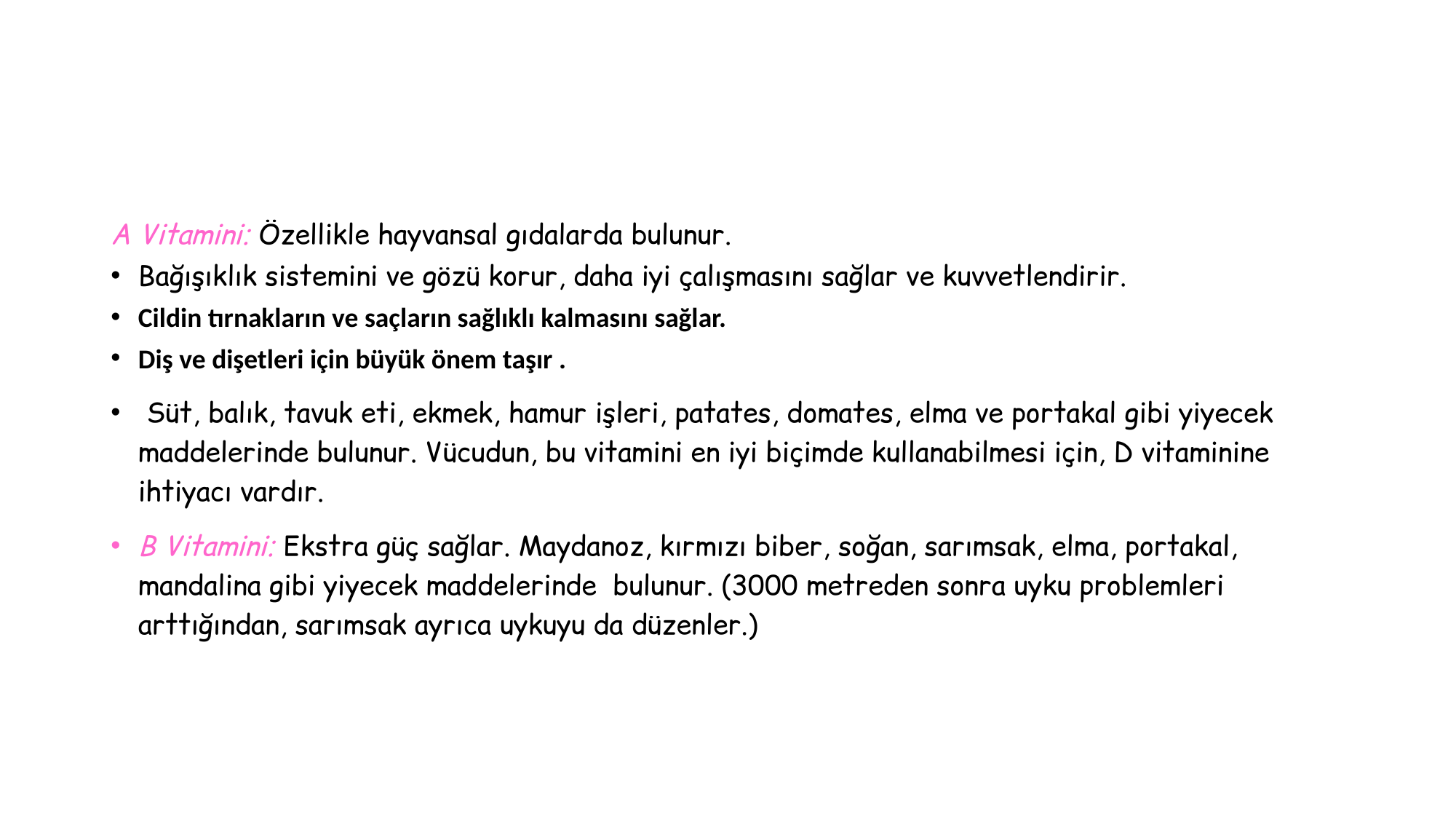

A Vitamini: Özellikle hayvansal gıdalarda bulunur.
Bağışıklık sistemini ve gözü korur, daha iyi çalışmasını sağlar ve kuvvetlendirir.
Cildin tırnakların ve saçların sağlıklı kalmasını sağlar.
Diş ve dişetleri için büyük önem taşır .
 Süt, balık, tavuk eti, ekmek, hamur işleri, patates, domates, elma ve portakal gibi yiyecek maddelerinde bulunur. Vücudun, bu vitamini en iyi biçimde kullanabilmesi için, D vitaminine ihtiyacı vardır.
B Vitamini: Ekstra güç sağlar. Maydanoz, kırmızı biber, soğan, sarımsak, elma, portakal, mandalina gibi yiyecek maddelerinde  bulunur. (3000 metreden sonra uyku problemleri arttığından, sarımsak ayrıca uykuyu da düzenler.)